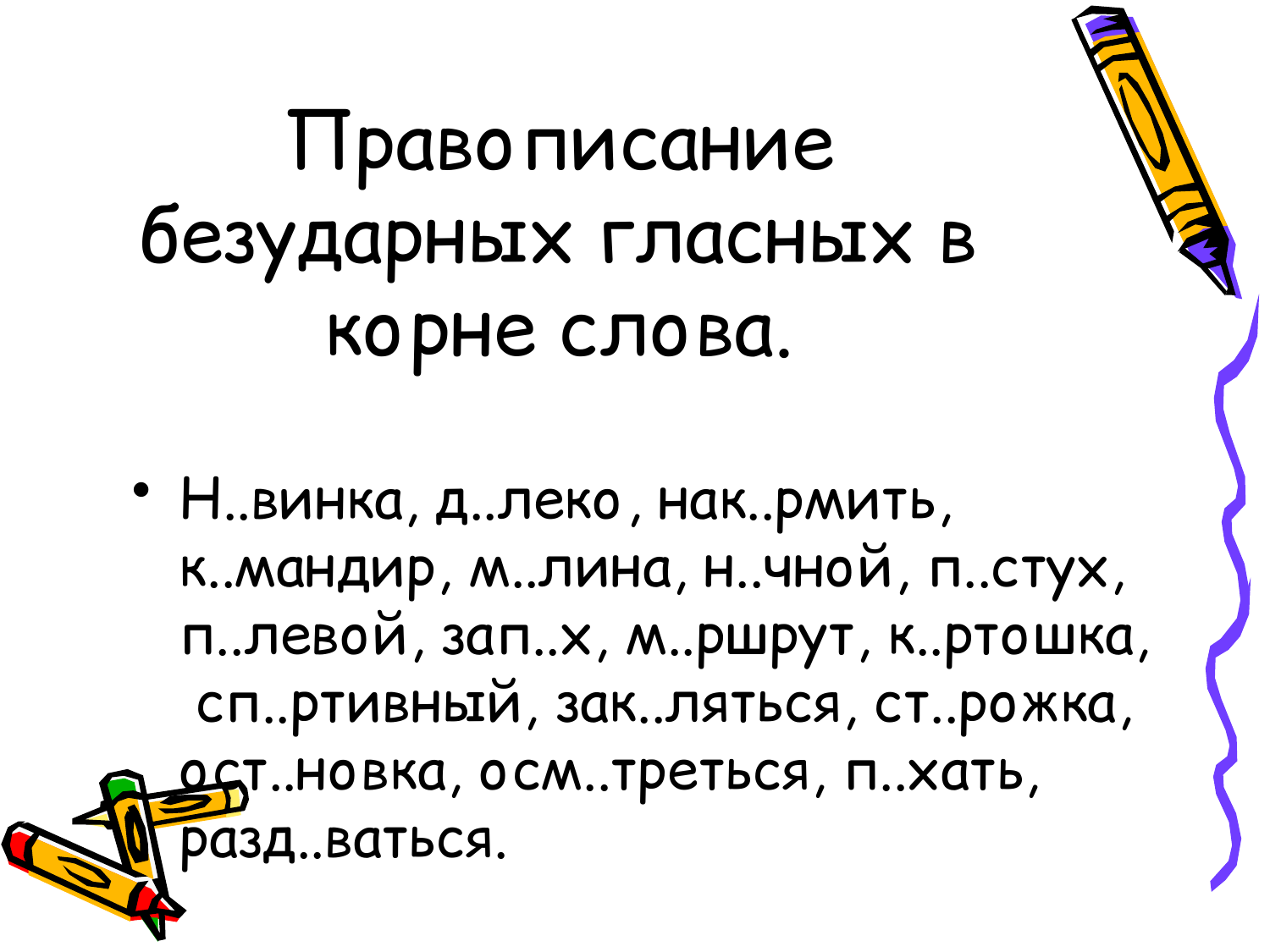

# Правописание безударных гласных в корне слова.

Н..винка, д..леко, нак..рмить, к..мандир, м..лина, н..чной, п..стух, п..левой, зап..х, м..ршрут, к..ртошка,  сп..ртивный, зак..ляться, ст..рожка, ост..новка, осм..треться, п..хать, разд..ваться.